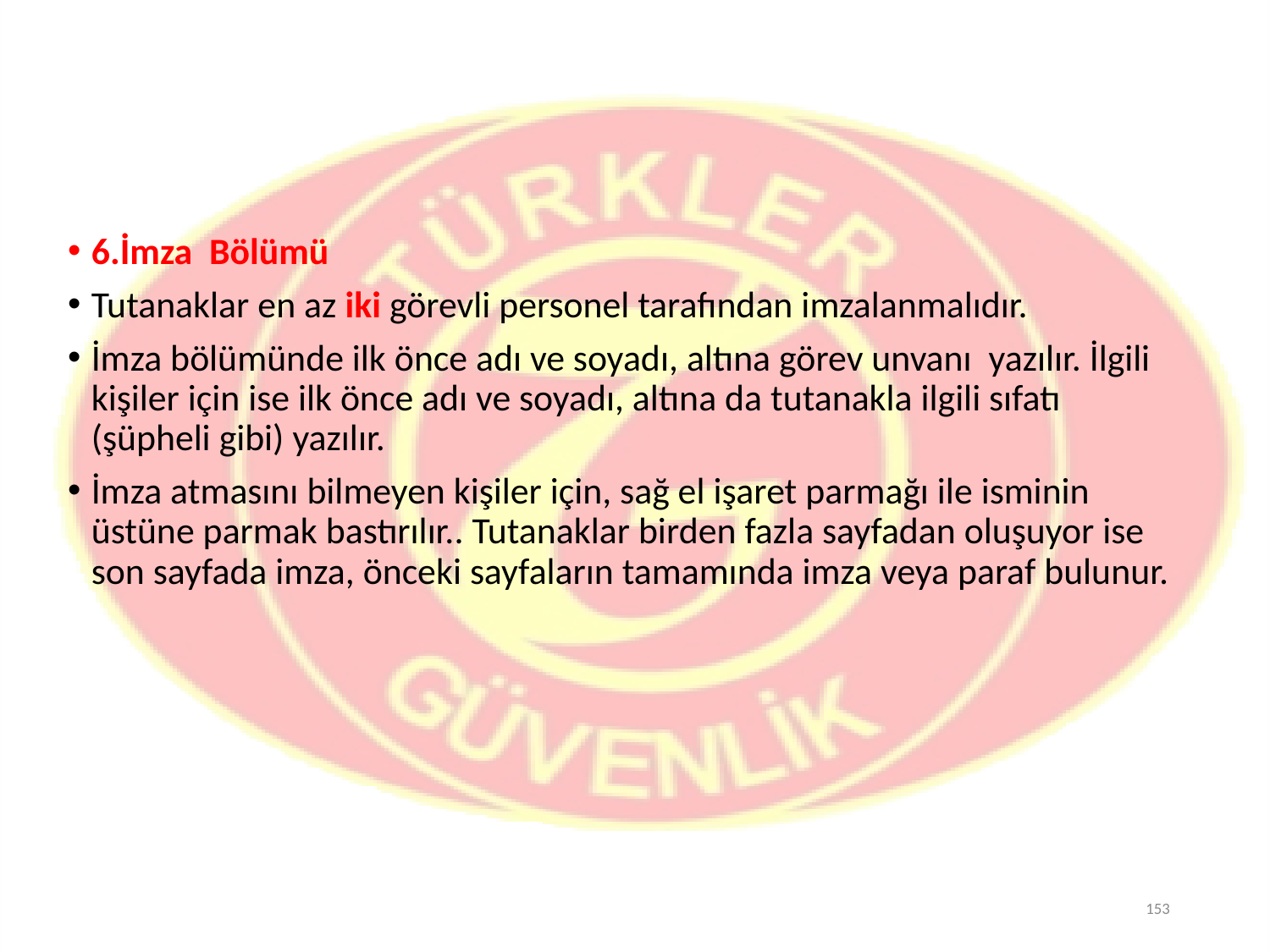

6.İmza  Bölümü
Tutanaklar en az iki görevli personel tarafından imzalanmalıdır.
İmza bölümünde ilk önce adı ve soyadı, altına görev unvanı  yazılır. İlgili kişiler için ise ilk önce adı ve soyadı, altına da tutanakla ilgili sıfatı (şüpheli gibi) yazılır.
İmza atmasını bilmeyen kişiler için, sağ el işaret parmağı ile isminin üstüne parmak bastırılır.. Tutanaklar birden fazla sayfadan oluşuyor ise son sayfada imza, önceki sayfaların tamamında imza veya paraf bulunur.

153